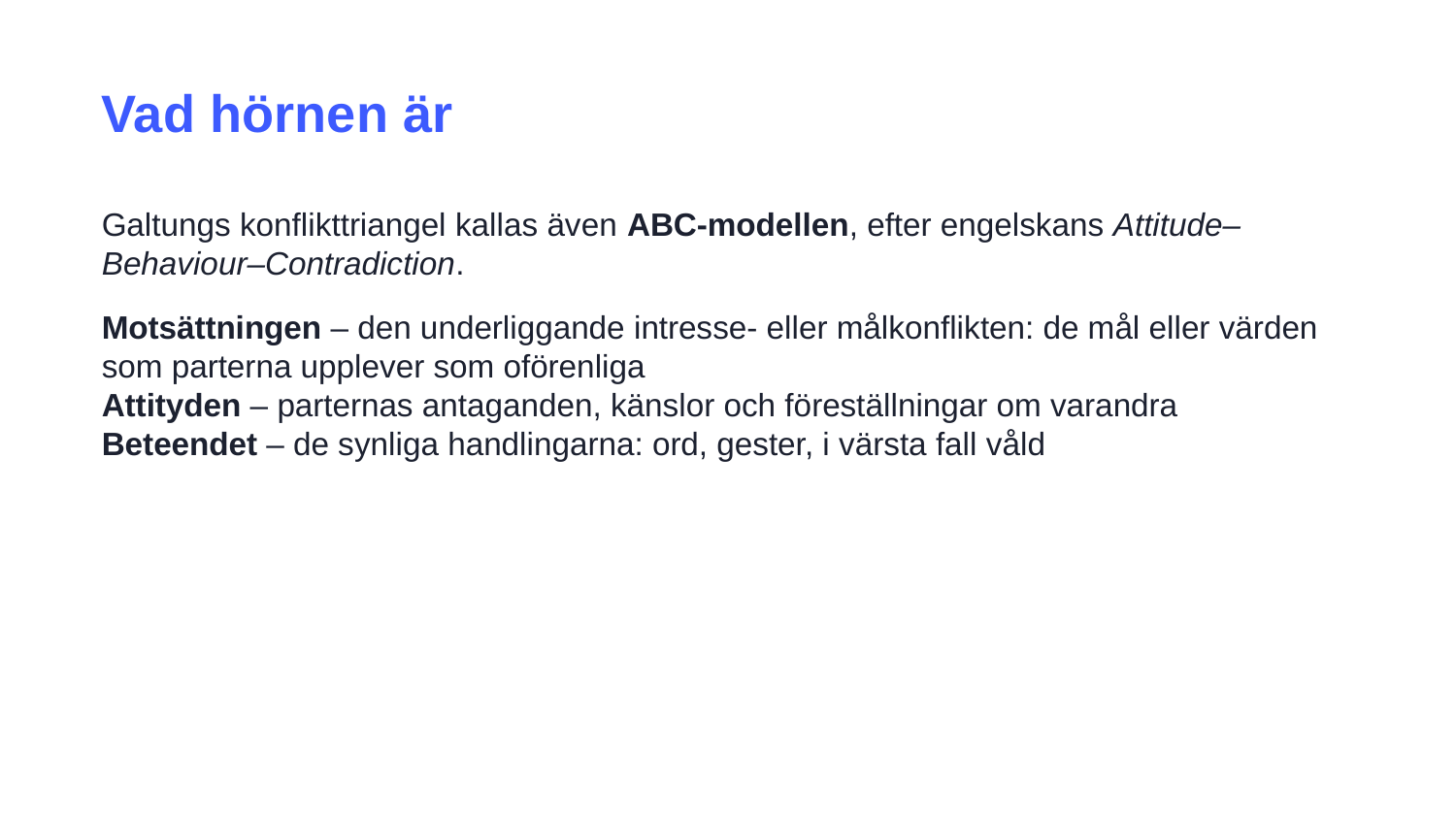

Vad hörnen är
Galtungs konflikttriangel kallas även ABC-modellen, efter engelskans Attitude–Behaviour–Contradiction.
Motsättningen – den underliggande intresse- eller målkonflikten: de mål eller värden som parterna upplever som oförenliga
Attityden – parternas antaganden, känslor och föreställningar om varandra
Beteendet – de synliga handlingarna: ord, gester, i värsta fall våld